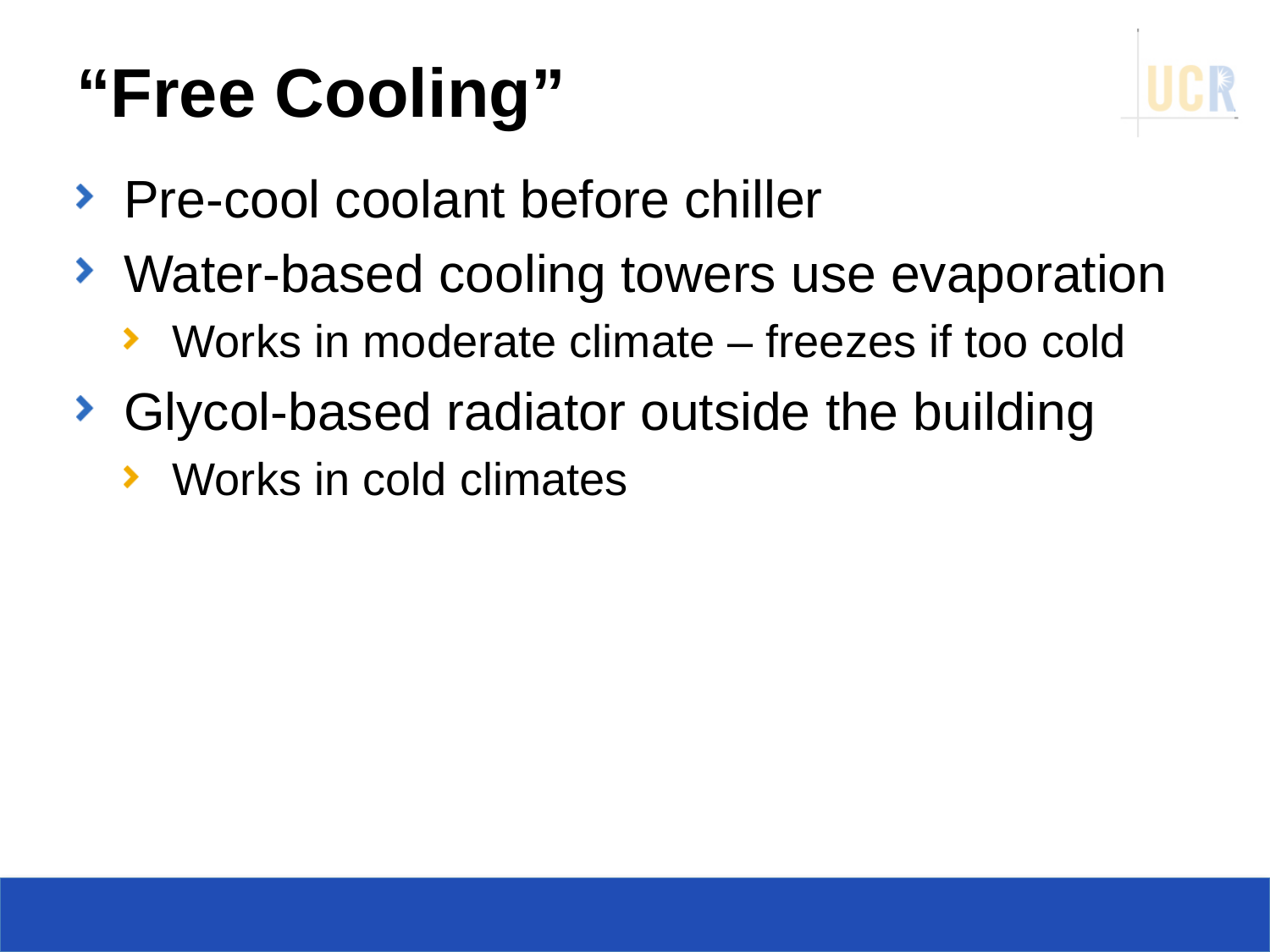

# “Free Cooling”
Pre-cool coolant before chiller
Water-based cooling towers use evaporation
Works in moderate climate – freezes if too cold
Glycol-based radiator outside the building
Works in cold climates